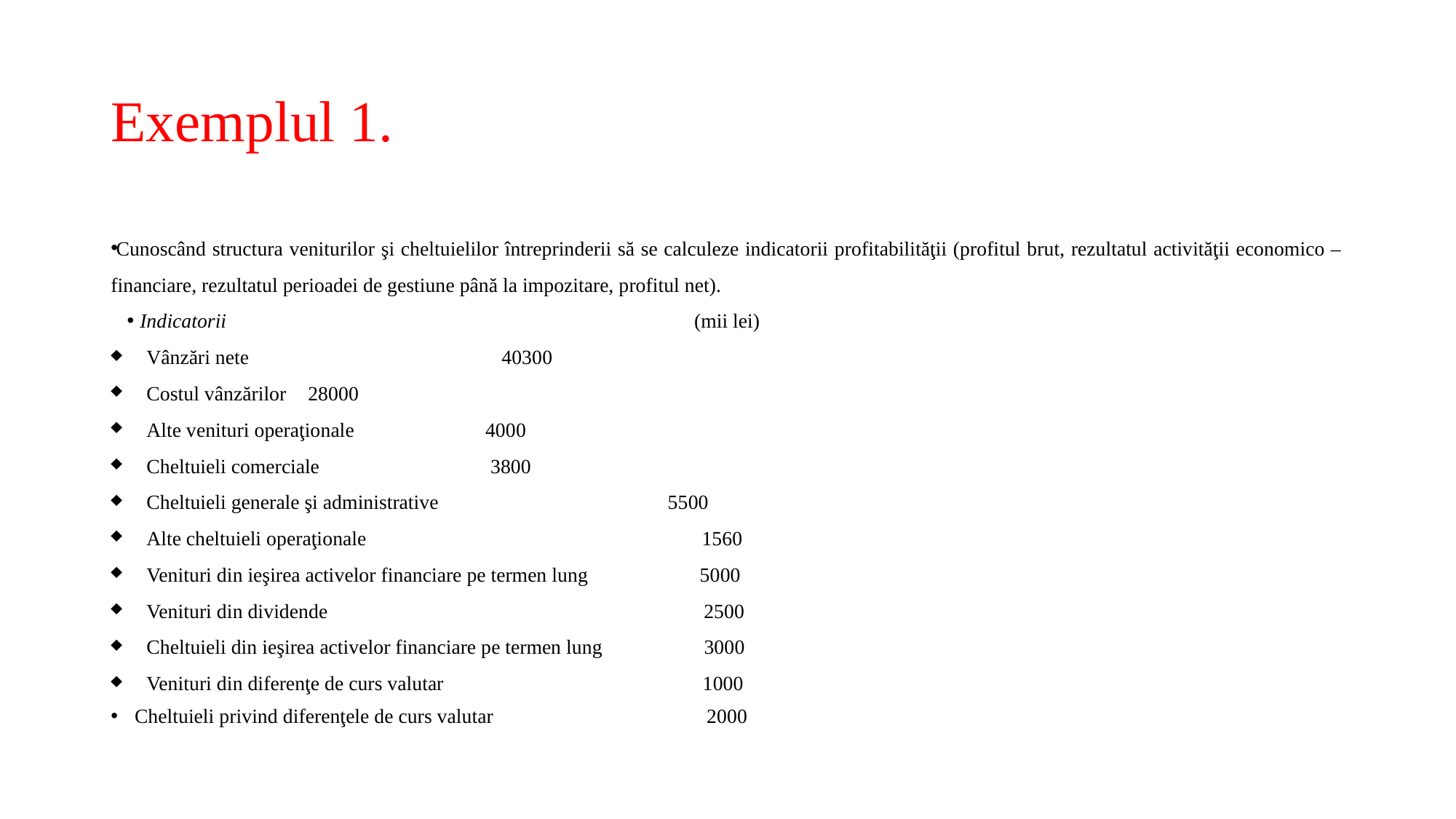

# Exemplul 1.
Cunoscând structura veniturilor şi cheltuielilor întreprinderii să se calculeze indicatorii profitabilităţii (profitul brut, rezultatul activităţii economico – financiare, rezultatul perioadei de gestiune până la impozitare, profitul net).
Indicatorii                                                                                            (mii lei)
Vânzări nete 			                                      40300
Costul vânzărilor  					28000
Alte venituri operaţionale			                   4000
Cheltuieli comerciale			                    3800
Cheltuieli generale şi administrative 	                                       5500
Alte cheltuieli operaţionale                                                                  1560
Venituri din ieşirea activelor financiare pe termen lung                      5000
Venituri din dividende                                                                          2500
Cheltuieli din ieşirea activelor financiare pe termen lung                    3000
Venituri din diferenţe de curs valutar                                                   1000
Cheltuieli privind diferenţele de curs valutar                                          2000